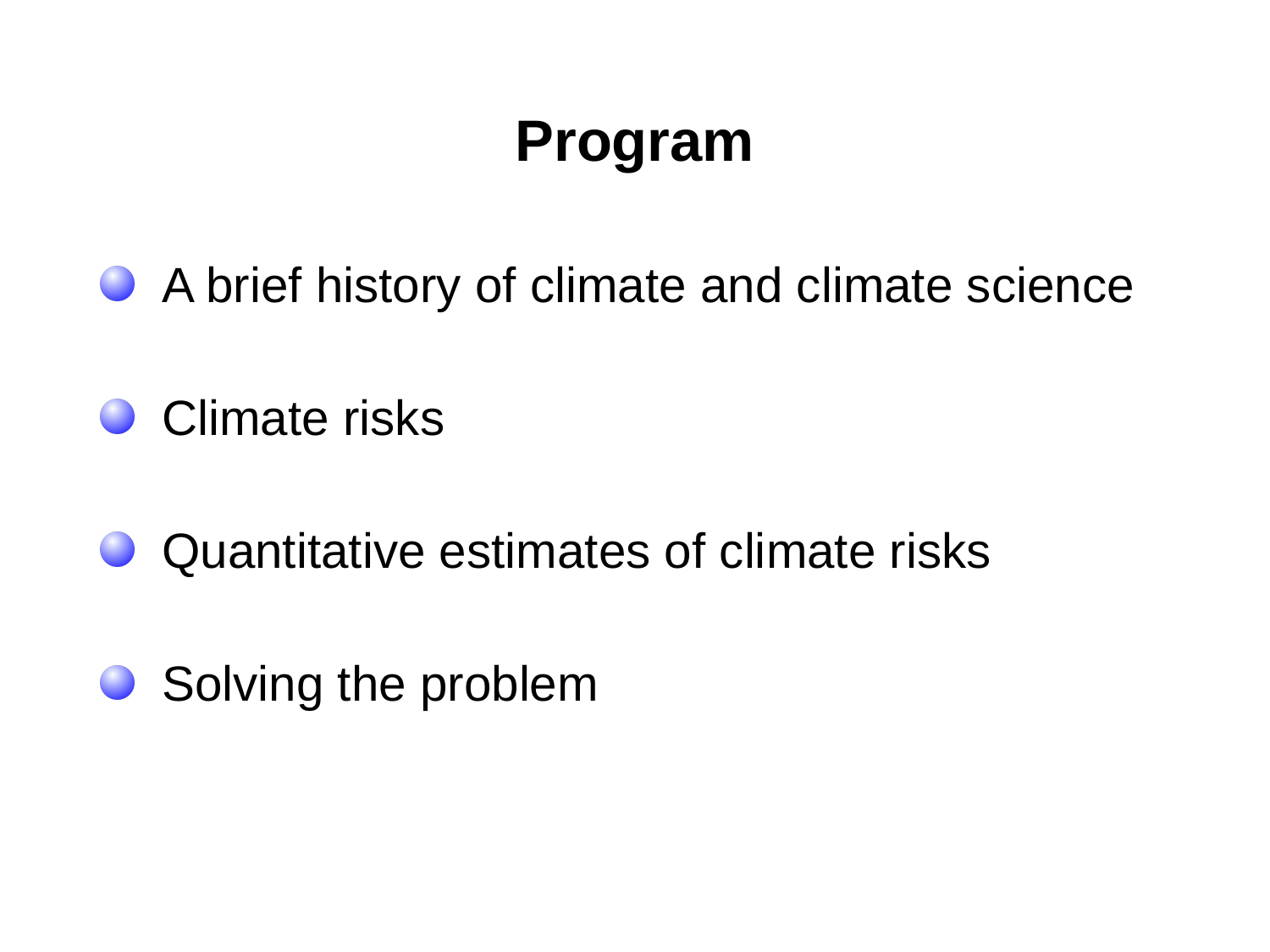

# Program
  A brief history of climate and climate science

  Climate risks

  Quantitative estimates of climate risks

  Solving the problem